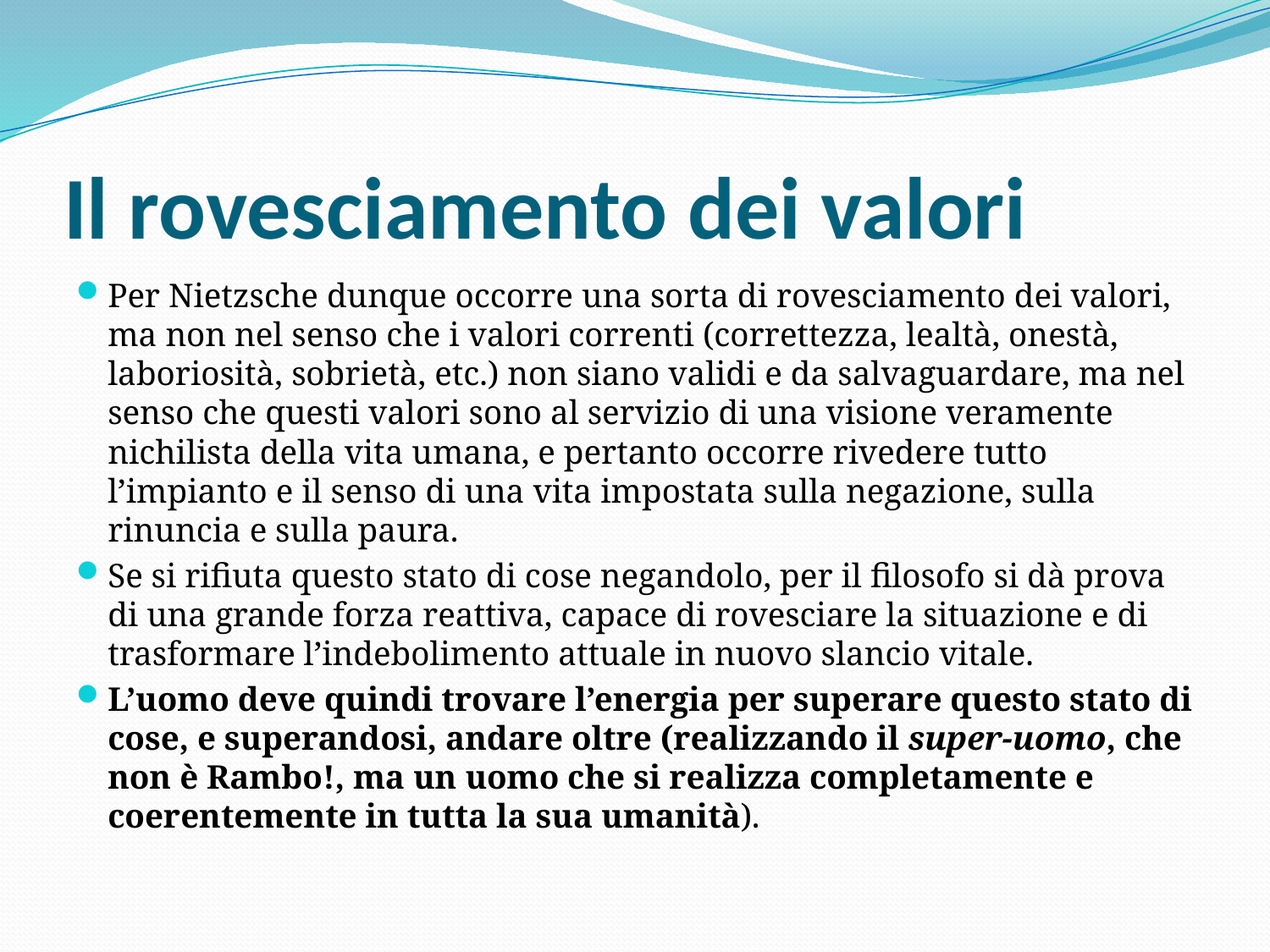

# Il rovesciamento dei valori
Per Nietzsche dunque occorre una sorta di rovesciamento dei valori, ma non nel senso che i valori correnti (correttezza, lealtà, onestà, laboriosità, sobrietà, etc.) non siano validi e da salvaguardare, ma nel senso che questi valori sono al servizio di una visione veramente nichilista della vita umana, e pertanto occorre rivedere tutto l’impianto e il senso di una vita impostata sulla negazione, sulla rinuncia e sulla paura.
Se si rifiuta questo stato di cose negandolo, per il filosofo si dà prova di una grande forza reattiva, capace di rovesciare la situazione e di trasformare l’indebolimento attuale in nuovo slancio vitale.
L’uomo deve quindi trovare l’energia per superare questo stato di cose, e superandosi, andare oltre (realizzando il super-uomo, che non è Rambo!, ma un uomo che si realizza completamente e coerentemente in tutta la sua umanità).